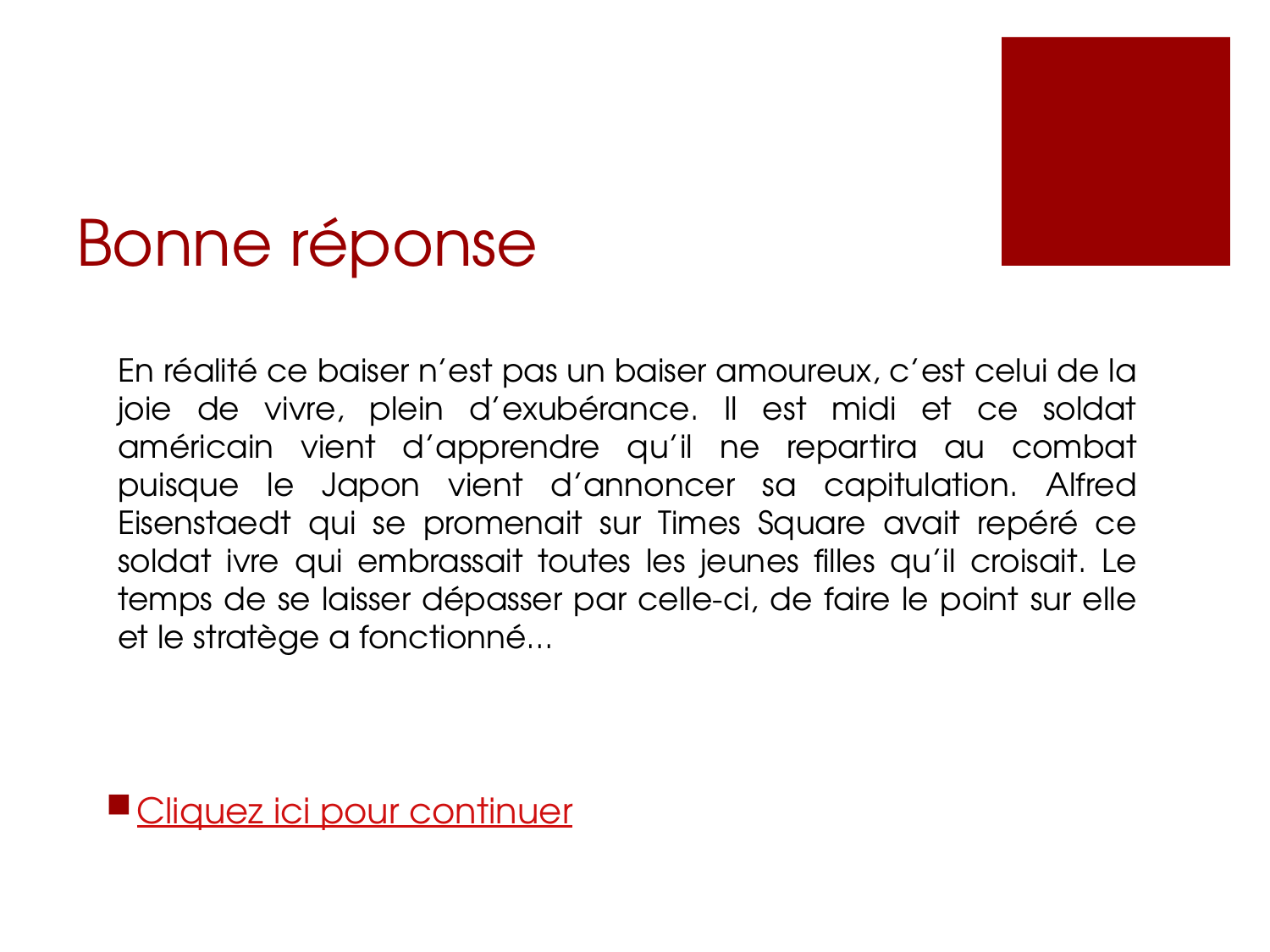

# Bonne réponse
En réalité ce baiser n’est pas un baiser amoureux, c’est celui de la joie de vivre, plein d’exubérance. Il est midi et ce soldat américain vient d’apprendre qu’il ne repartira au combat puisque le Japon vient d’annoncer sa capitulation. Alfred Eisenstaedt qui se promenait sur Times Square avait repéré ce soldat ivre qui embrassait toutes les jeunes filles qu’il croisait. Le temps de se laisser dépasser par celle-ci, de faire le point sur elle et le stratège a fonctionné…
Cliquez ici pour continuer